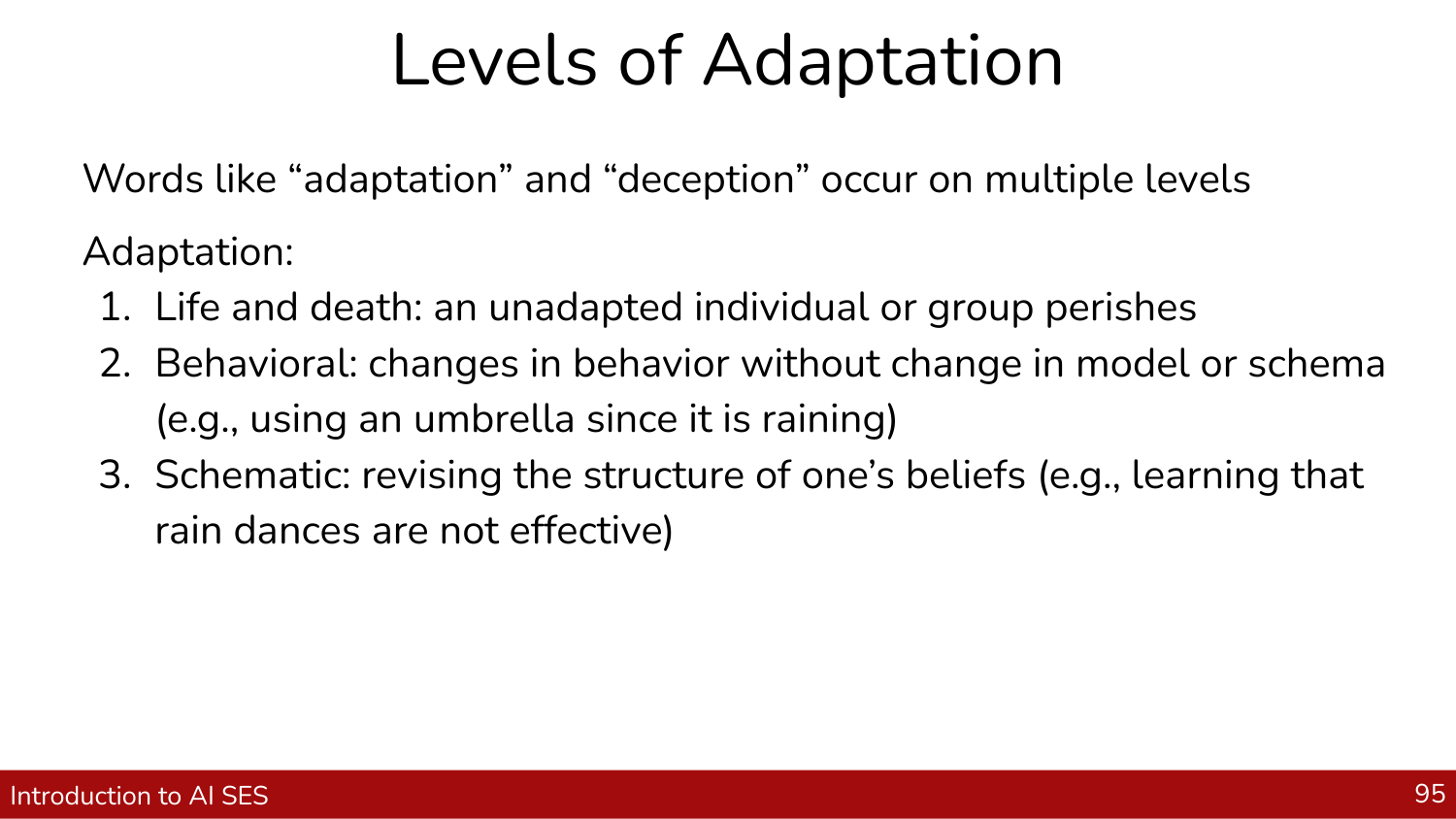

# Levels of Adaptation
Words like “adaptation” and “deception” occur on multiple levels
Adaptation:
Life and death: an unadapted individual or group perishes
Behavioral: changes in behavior without change in model or schema (e.g., using an umbrella since it is raining)
Schematic: revising the structure of one’s beliefs (e.g., learning that rain dances are not effective)
95
Introduction to AI SES